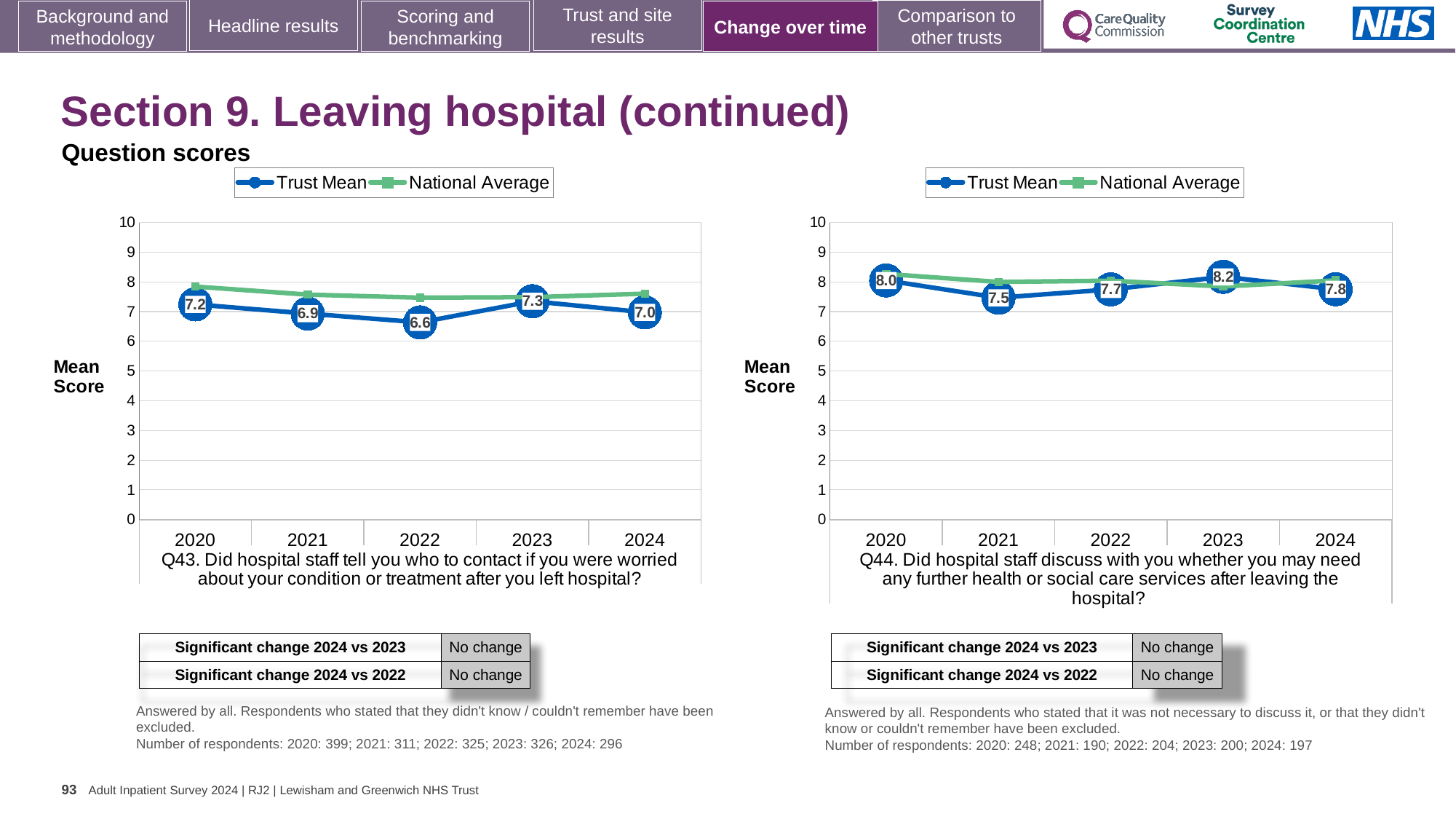

# Section 9. Leaving hospital (continued)
Question scores

### Chart

| Category | Trust Mean | National Average |
|---|---|---|
| 2020 | 7.243602568422668 | 7.842857855755162 |
| 2021 | 6.93295261386143 | 7.571455179806431 |
| 2022 | 6.63690280265693 | 7.468903342799158 |
| 2023 | 7.349315394144743 | 7.486812202116242 |
| 2024 | 6.975492817462666 | 7.603315693906589 |

### Chart

| Category | Trust Mean | National Average |
|---|---|---|
| 2020 | 8.048881001408512 | 8.265810726494152 |
| 2021 | 7.466846974649746 | 7.99907368534647 |
| 2022 | 7.748669493627146 | 8.040056053595018 |
| 2023 | 8.171196087302572 | 7.845326529544409 |
| 2024 | 7.752078031817534 | 8.050597128360762 |
| Significant change 2024 vs 2023 | No change |
| --- | --- |
| Significant change 2024 vs 2022 | No change |
| Significant change 2024 vs 2023 | No change |
| --- | --- |
| Significant change 2024 vs 2022 | No change |
Answered by all. Respondents who stated that they didn't know / couldn't remember have been excluded.
Number of respondents: 2020: 399; 2021: 311; 2022: 325; 2023: 326; 2024: 296

Answered by all. Respondents who stated that it was not necessary to discuss it, or that they didn't know or couldn't remember have been excluded.
Number of respondents: 2020: 248; 2021: 190; 2022: 204; 2023: 200; 2024: 197
93